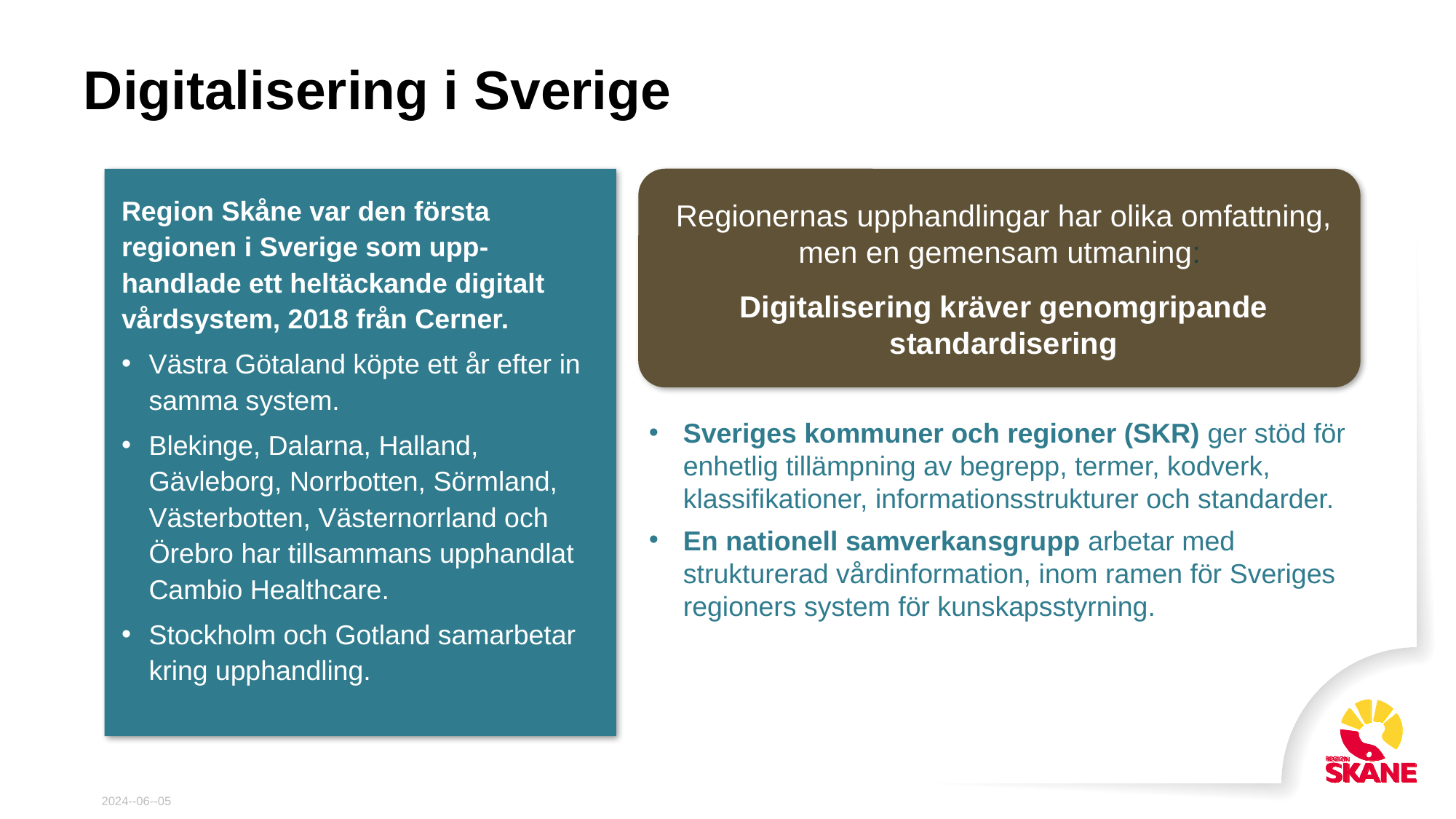

# Digitalisering i Sverige
Region Skåne var den första regionen i Sverige som upp-handlade ett heltäckande digitalt vårdsystem, 2018 från Cerner.
Västra Götaland köpte ett år efter in samma system.
Blekinge, Dalarna, Halland, Gävleborg, Norrbotten, Sörmland, Västerbotten, Västernorrland och Örebro har tillsammans upphandlat Cambio Healthcare.
Stockholm och Gotland samarbetar kring upphandling.

Regionernas upphandlingar har olika omfattning, men en gemensam utmaning:
Digitalisering kräver genomgripande standardisering
Sveriges kommuner och regioner (SKR) ger stöd för enhetlig tillämpning av begrepp, termer, kodverk, klassifikationer, informationsstrukturer och standarder.
En nationell samverkansgrupp arbetar med strukturerad vårdinformation, inom ramen för Sveriges regioners system för kunskapsstyrning.